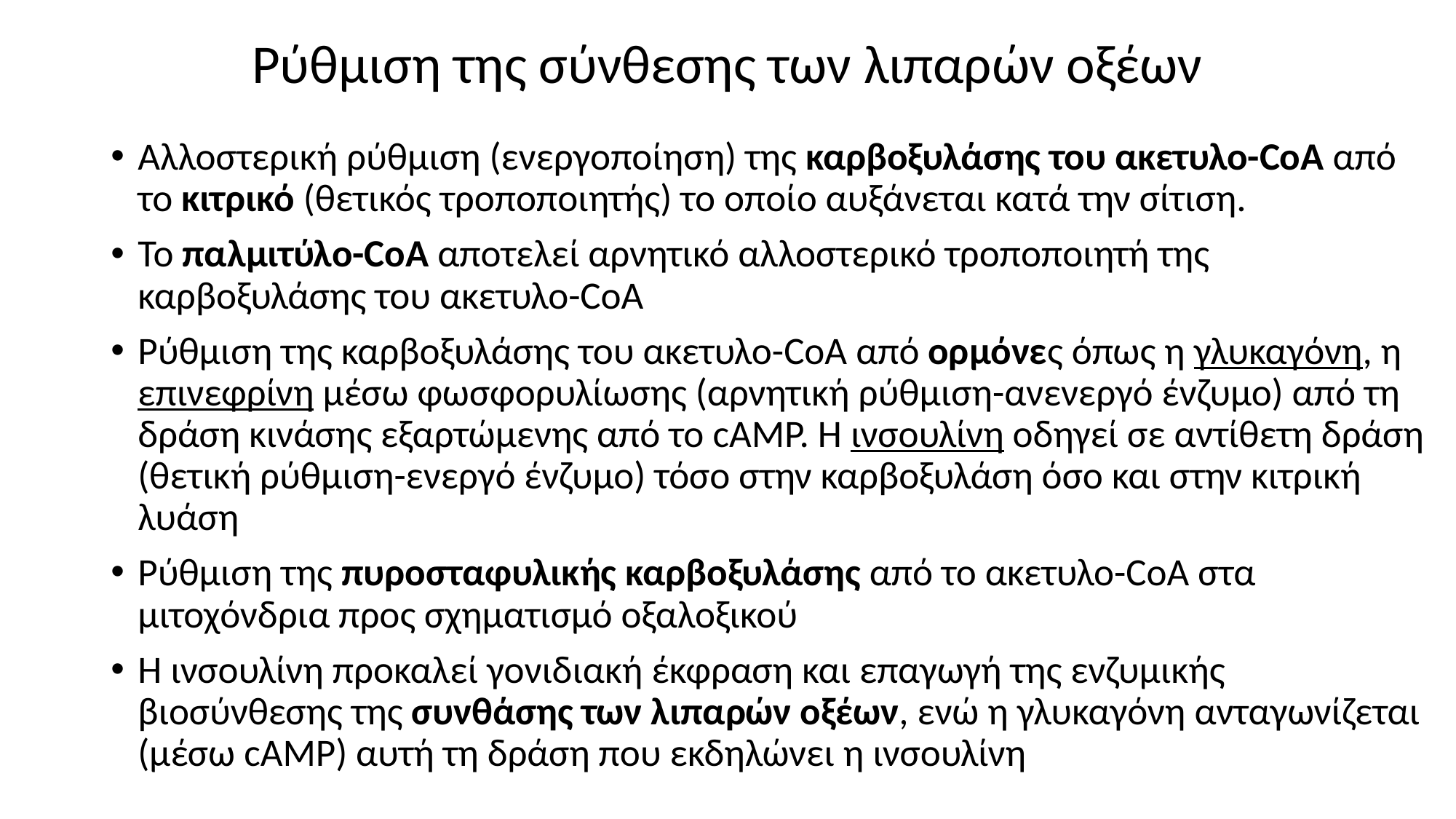

# Ρύθμιση της σύνθεσης των λιπαρών οξέων
Αλλοστερική ρύθμιση (ενεργοποίηση) της καρβοξυλάσης του ακετυλο-CoA από το κιτρικό (θετικός τροποποιητής) το οποίο αυξάνεται κατά την σίτιση.
Το παλμιτύλο-CoA αποτελεί αρνητικό αλλοστερικό τροποποιητή της καρβοξυλάσης του ακετυλο-CoA
Ρύθμιση της καρβοξυλάσης του ακετυλο-CoA από ορμόνες όπως η γλυκαγόνη, η επινεφρίνη μέσω φωσφορυλίωσης (αρνητική ρύθμιση-ανενεργό ένζυμο) από τη δράση κινάσης εξαρτώμενης από το cΑΜΡ. Η ινσουλίνη οδηγεί σε αντίθετη δράση (θετική ρύθμιση-ενεργό ένζυμο) τόσο στην καρβοξυλάση όσο και στην κιτρική λυάση
Ρύθμιση της πυροσταφυλικής καρβοξυλάσης από το ακετυλο-CoA στα μιτοχόνδρια προς σχηματισμό οξαλοξικού
Η ινσουλίνη προκαλεί γονιδιακή έκφραση και επαγωγή της ενζυμικής βιοσύνθεσης της συνθάσης των λιπαρών οξέων, ενώ η γλυκαγόνη ανταγωνίζεται (μέσω cAMP) αυτή τη δράση που εκδηλώνει η ινσουλίνη